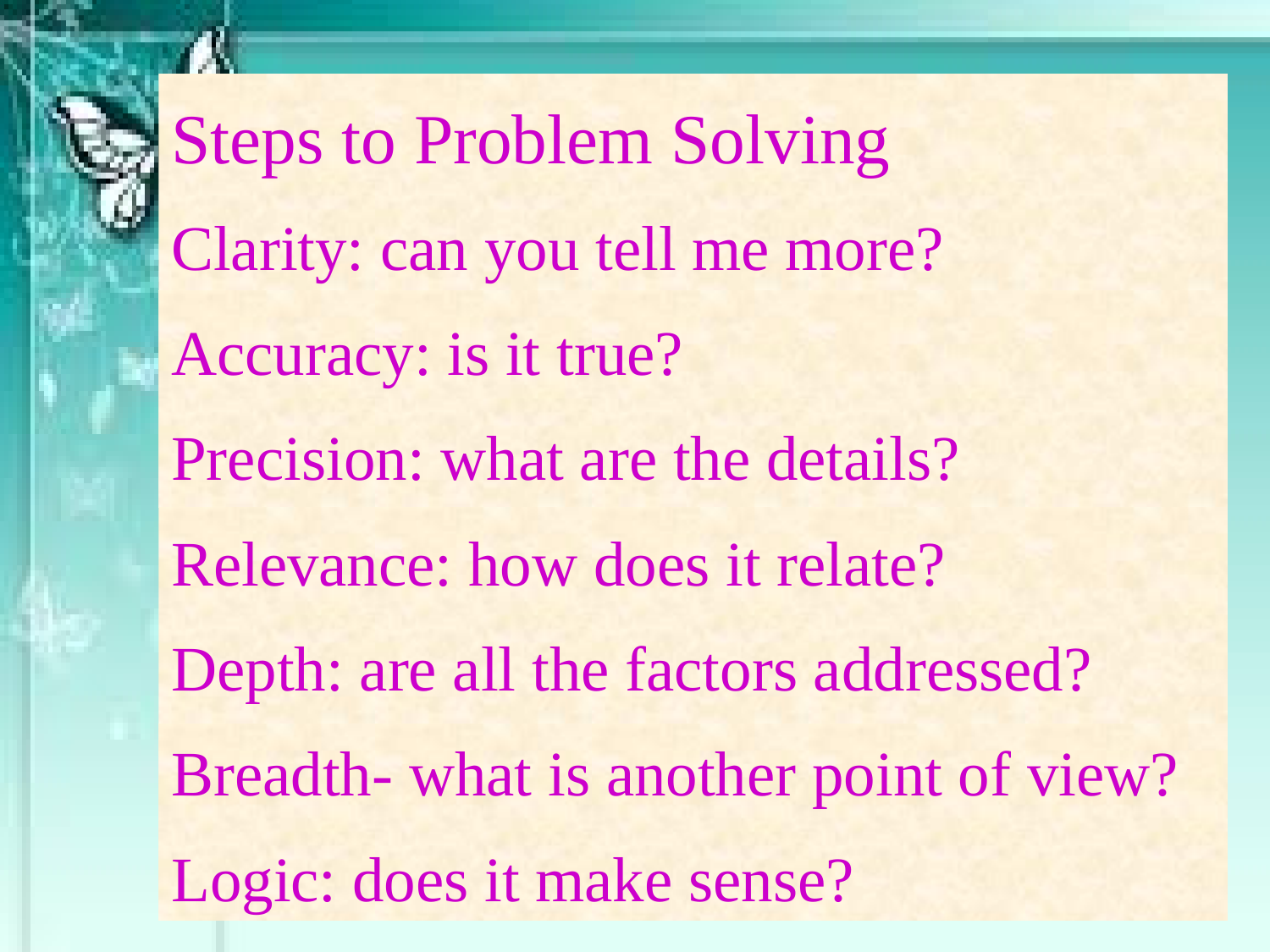

Steps to Problem Solving
Clarity: can you tell me more?
Accuracy: is it true?
Precision: what are the details?
Relevance: how does it relate?
Depth: are all the factors addressed?
Breadth- what is another point of view?
Logic: does it make sense?